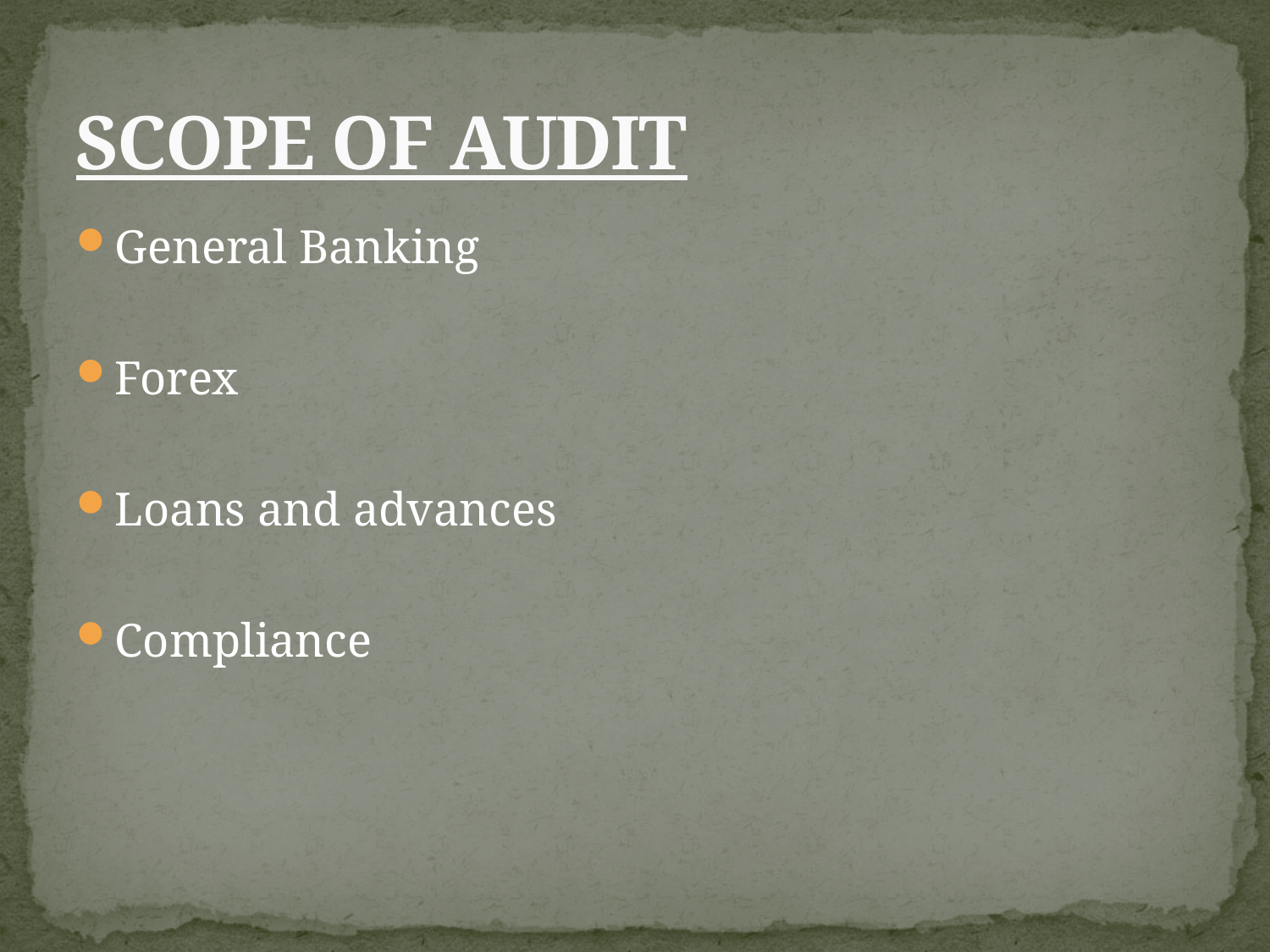

# SCOPE OF AUDIT
General Banking

Forex

Loans and advances

Compliance